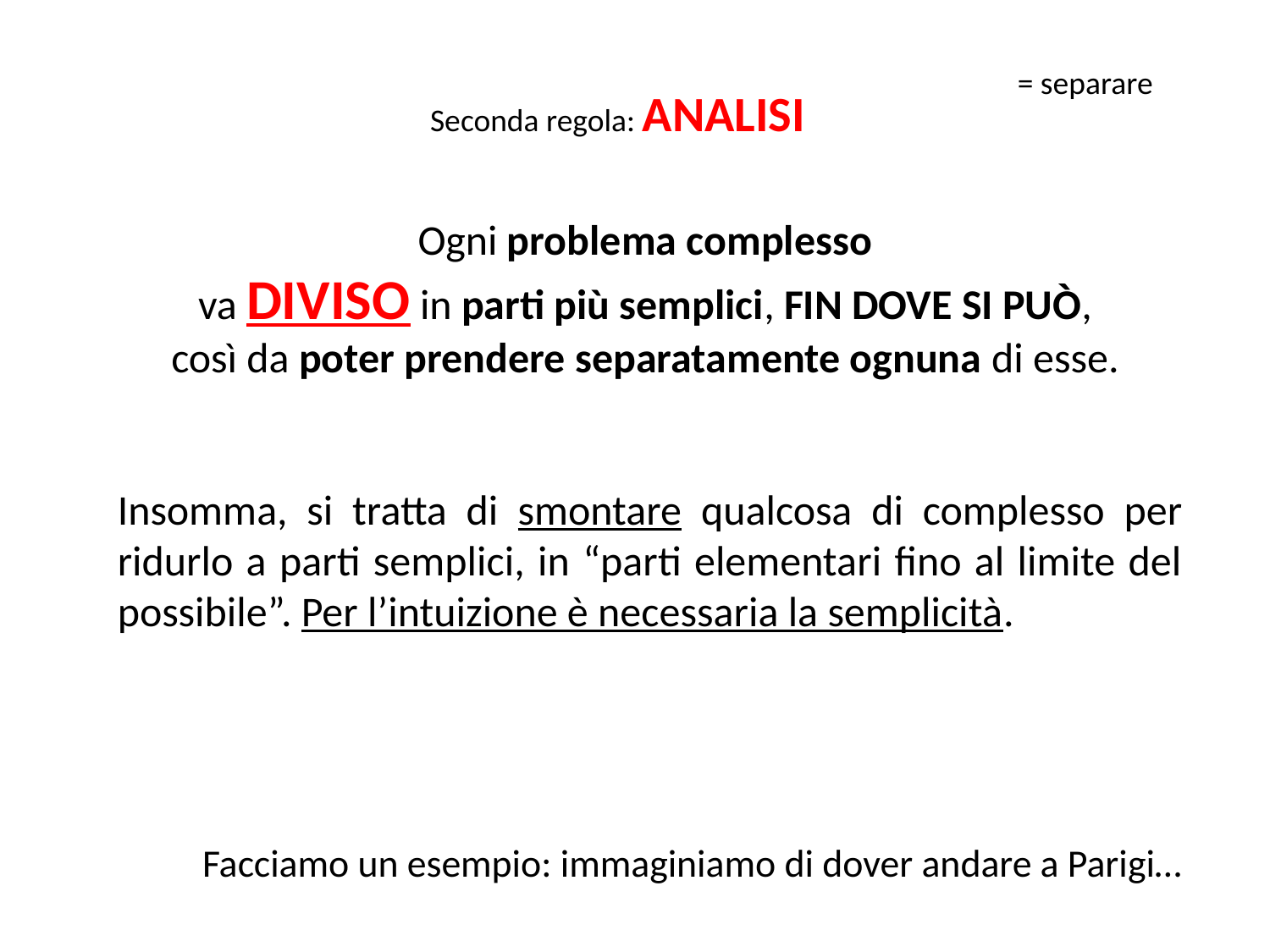

= separare
Seconda regola: ANALISI
Ogni problema complesso
va DIVISO in parti più semplici, FIN DOVE SI PUÒ,
così da poter prendere separatamente ognuna di esse.

Insomma, si tratta di smontare qualcosa di complesso per ridurlo a parti semplici, in “parti elementari fino al limite del possibile”. Per l’intuizione è necessaria la semplicità.

Facciamo un esempio: immaginiamo di dover andare a Parigi…